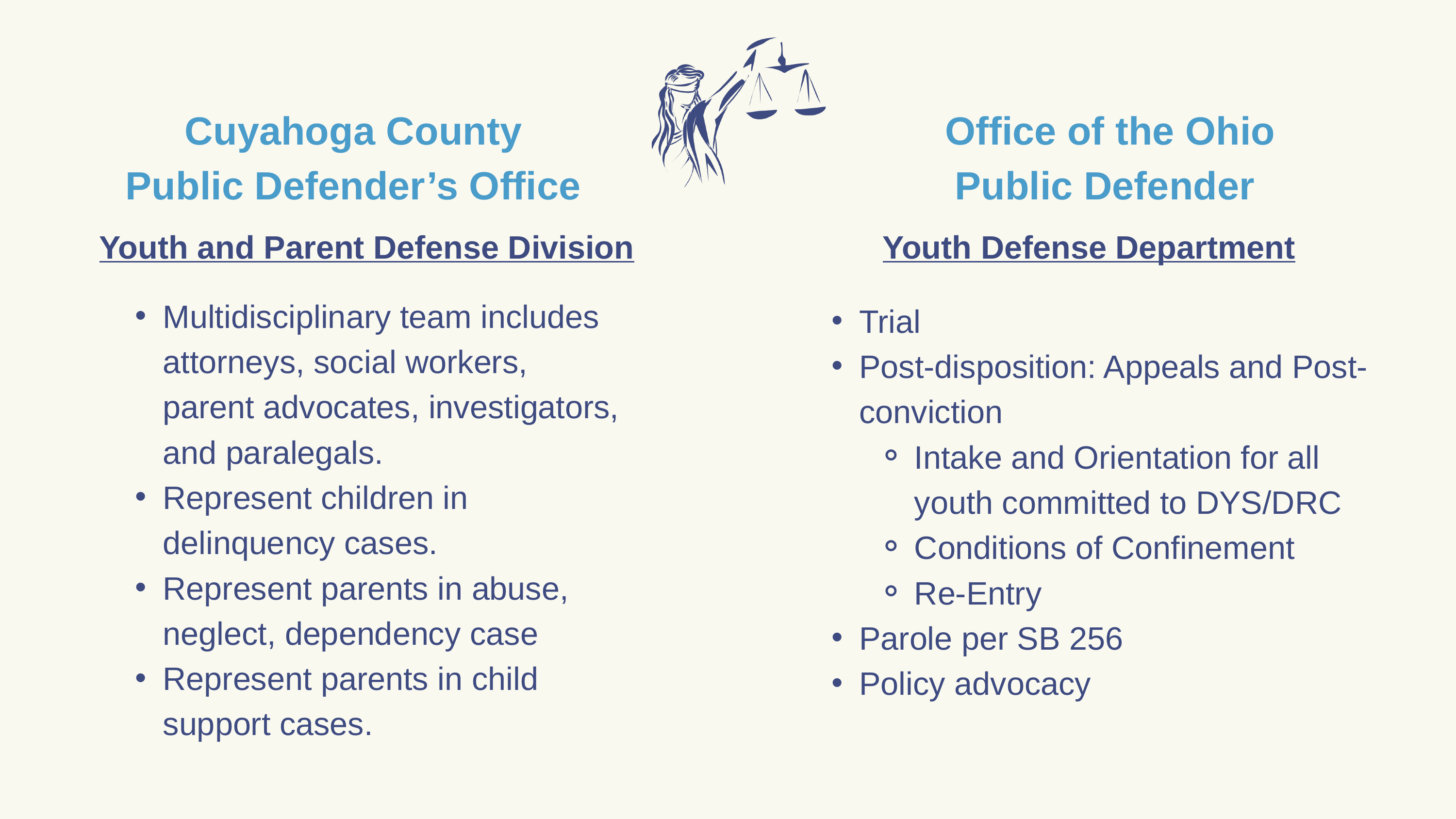

Cuyahoga County
Public Defender’s Office
Office of the Ohio
Public Defender
Youth and Parent Defense Division
Youth Defense Department
Multidisciplinary team includes attorneys, social workers, parent advocates, investigators, and paralegals.
Represent children in delinquency cases.
Represent parents in abuse, neglect, dependency case
Represent parents in child support cases.
Trial
Post-disposition: Appeals and Post-conviction
Intake and Orientation for all youth committed to DYS/DRC
Conditions of Confinement
Re-Entry
Parole per SB 256
Policy advocacy